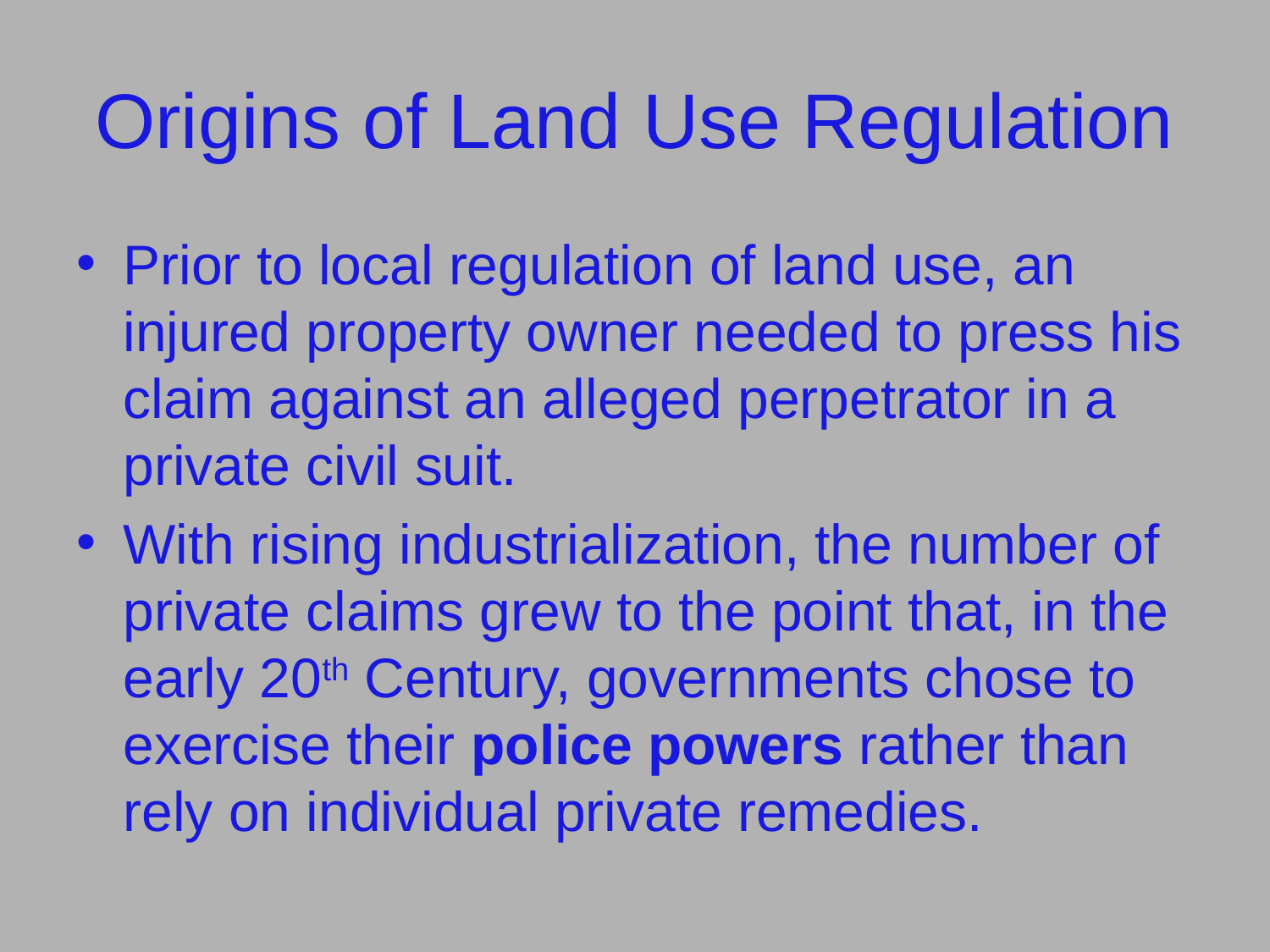

# Origins of Land Use Regulation
Prior to local regulation of land use, an injured property owner needed to press his claim against an alleged perpetrator in a private civil suit.
With rising industrialization, the number of private claims grew to the point that, in the early 20th Century, governments chose to exercise their police powers rather than rely on individual private remedies.